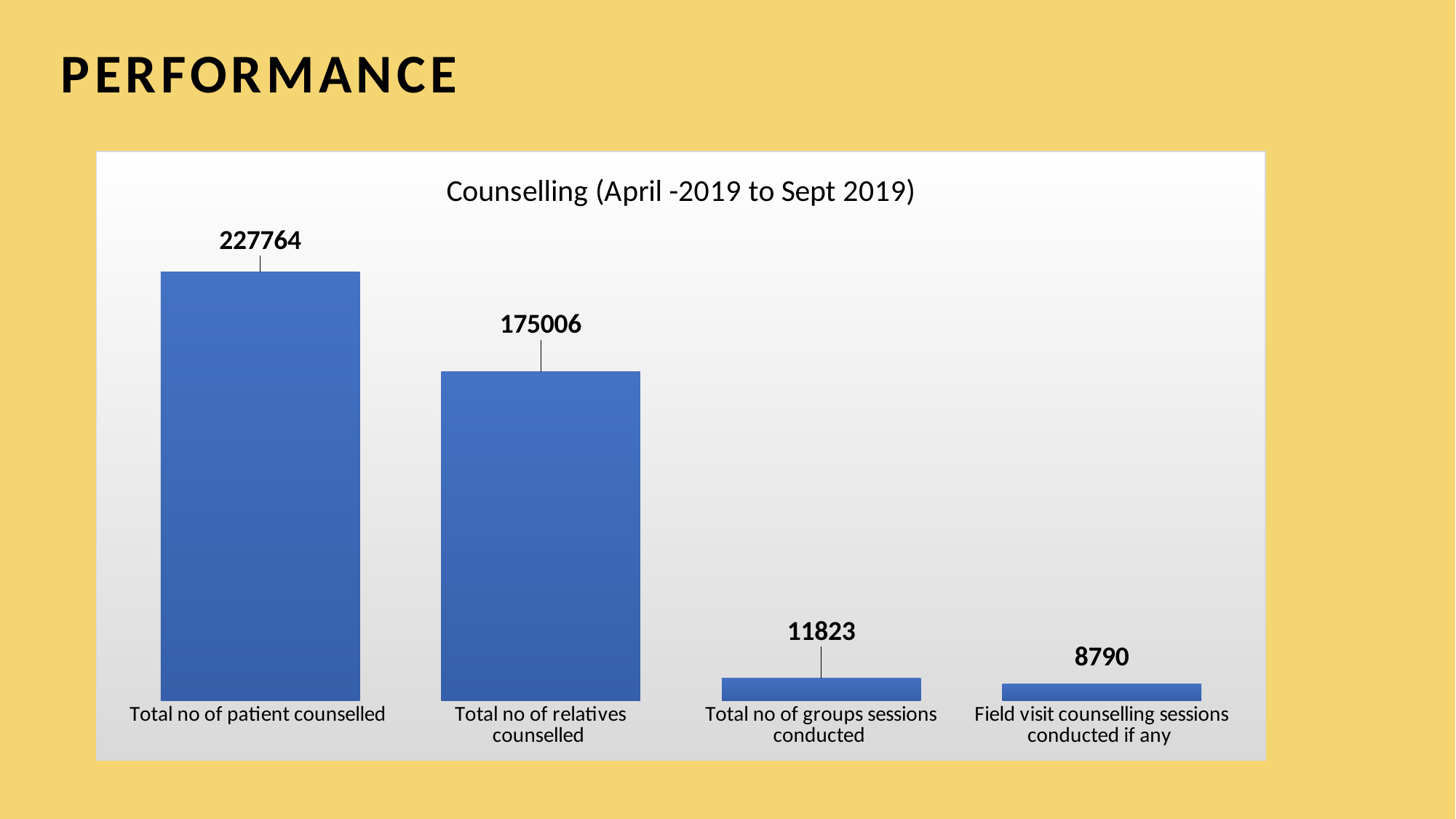

PERFORMANCE

### Chart: Counselling (April -2019 to Sept 2019)

| Category |  |
|---|---|
| Total no of patient counselled  | 227764.0 |
| Total no of relatives counselled  | 175006.0 |
| Total no of groups sessions conducted  | 11823.0 |
| Field visit counselling sessions conducted if any  | 8790.0 |